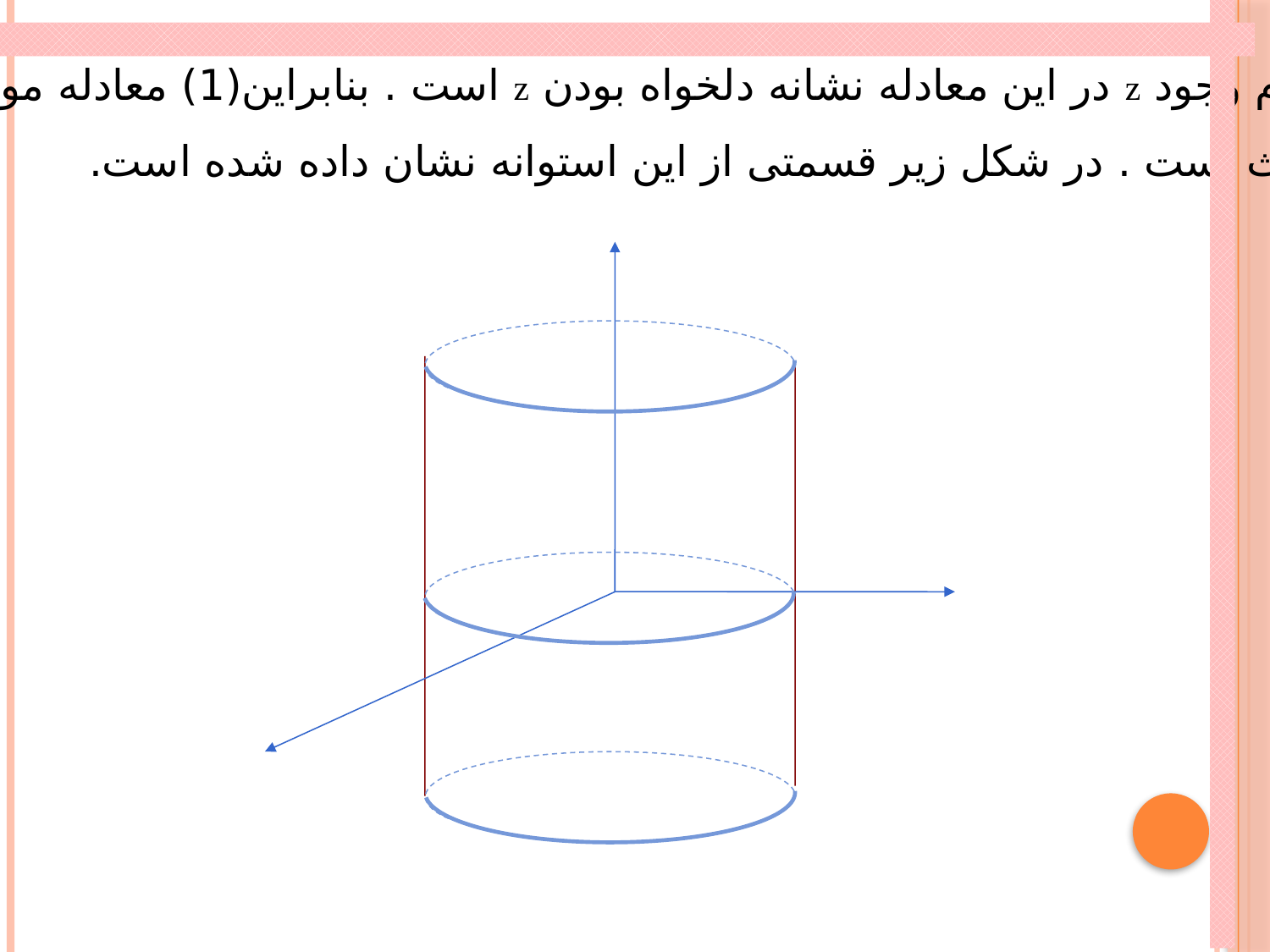

عدم وجود z در این معادله نشانه دلخواه بودن z است . بنابراین(1) معادله مورد
بحث است . در شکل زیر قسمتی از این استوانه نشان داده شده است.